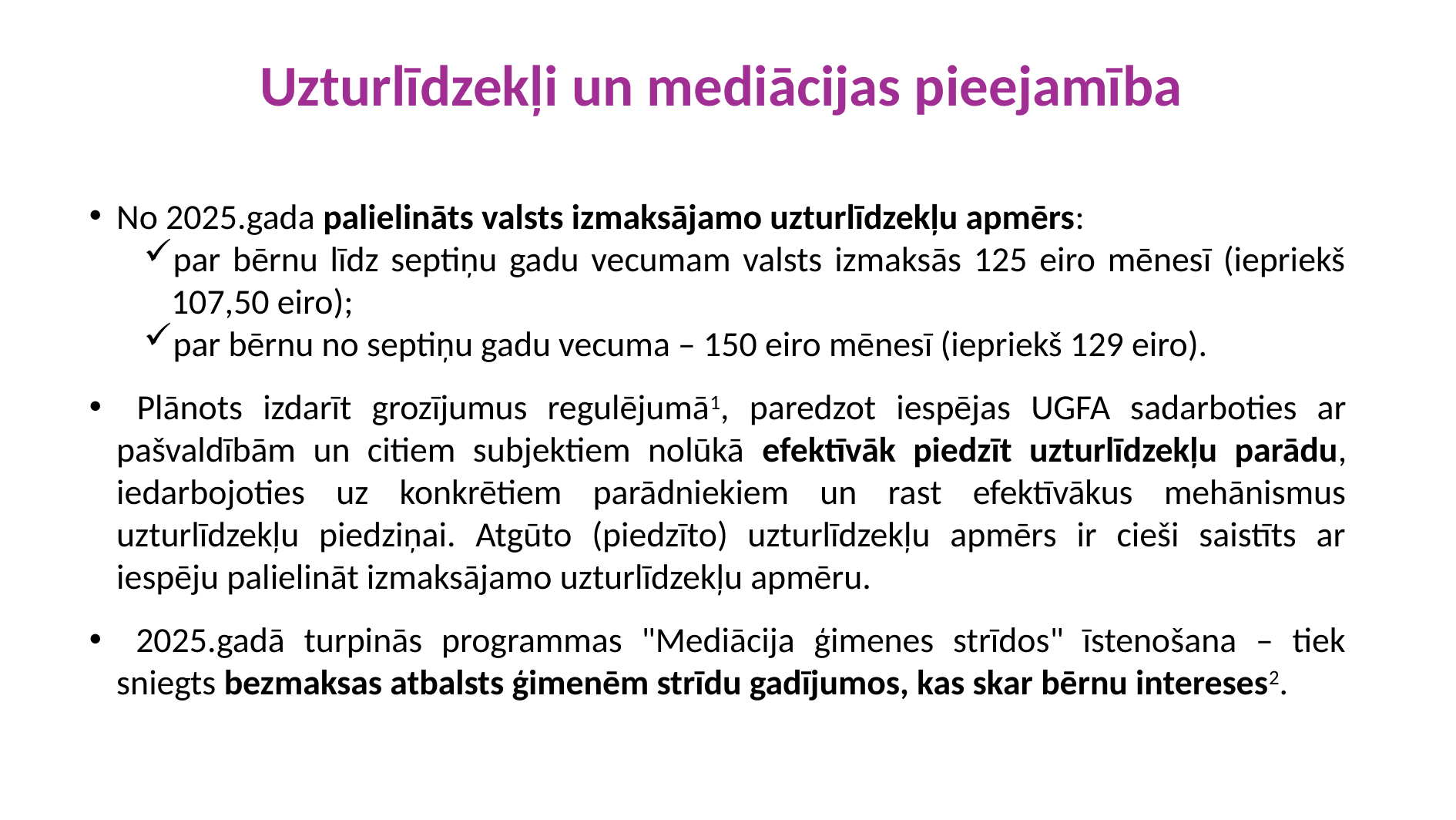

# Uzturlīdzekļi un mediācijas pieejamība
No 2025.gada palielināts valsts izmaksājamo uzturlīdzekļu apmērs:
par bērnu līdz septiņu gadu vecumam valsts izmaksās 125 eiro mēnesī (iepriekš 107,50 eiro);
par bērnu no septiņu gadu vecuma – 150 eiro mēnesī (iepriekš 129 eiro).

 Plānots izdarīt grozījumus regulējumā1, paredzot iespējas UGFA sadarboties ar pašvaldībām un citiem subjektiem nolūkā efektīvāk piedzīt uzturlīdzekļu parādu, iedarbojoties uz konkrētiem parādniekiem un rast efektīvākus mehānismus uzturlīdzekļu piedziņai. Atgūto (piedzīto) uzturlīdzekļu apmērs ir cieši saistīts ar iespēju palielināt izmaksājamo uzturlīdzekļu apmēru.

 2025.gadā turpinās programmas "Mediācija ģimenes strīdos" īstenošana – tiek sniegts bezmaksas atbalsts ģimenēm strīdu gadījumos, kas skar bērnu intereses2.